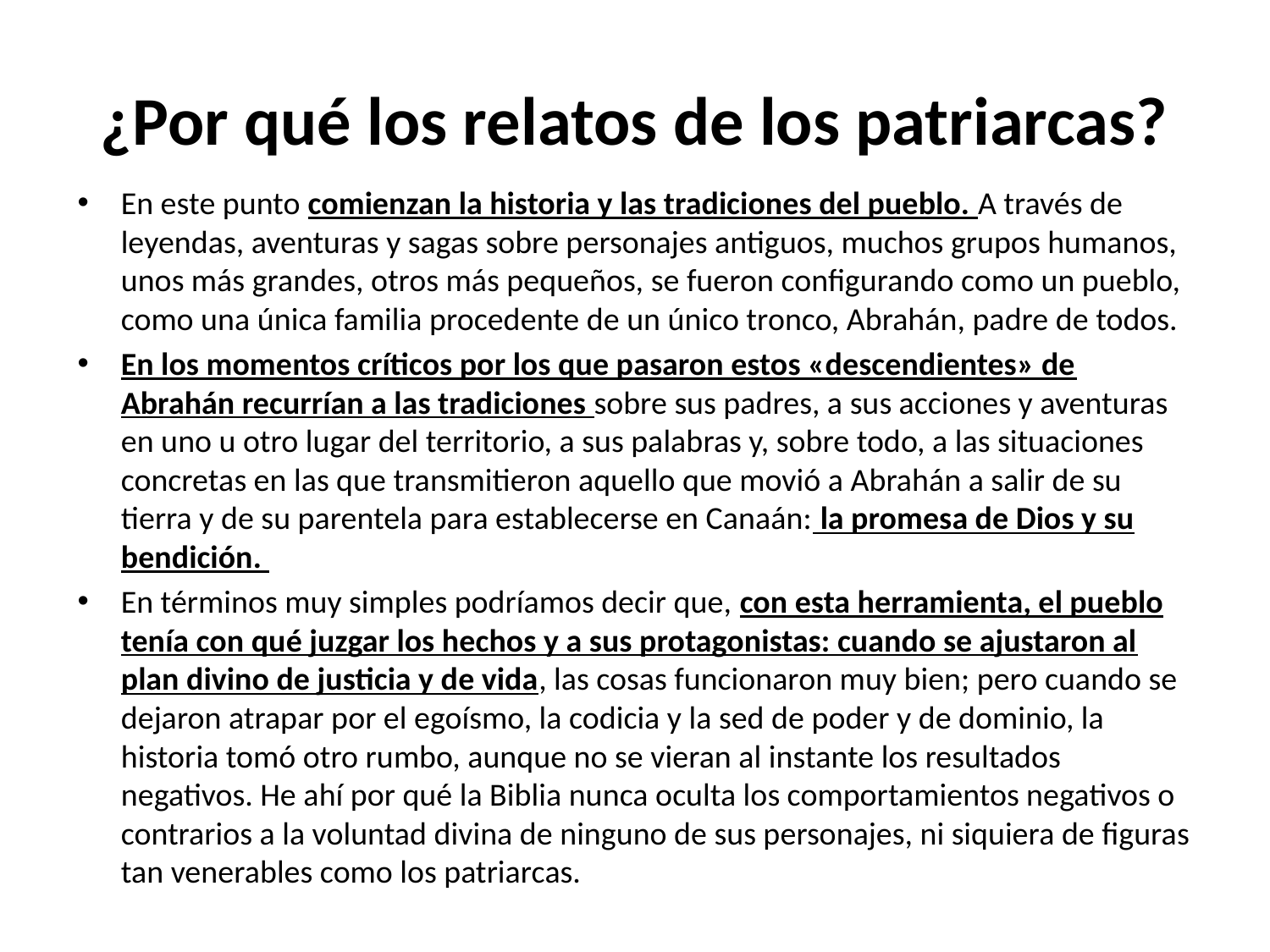

# ¿Por qué los relatos de los patriarcas?
En este punto comienzan la historia y las tradiciones del pueblo. A través de leyendas, aventuras y sagas sobre personajes antiguos, muchos grupos humanos, unos más grandes, otros más pequeños, se fueron conﬁgurando como un pueblo, como una única familia procedente de un único tronco, Abrahán, padre de todos.
En los momentos críticos por los que pasaron estos «descendientes» de Abrahán recurrían a las tradiciones sobre sus padres, a sus acciones y aventuras en uno u otro lugar del territorio, a sus palabras y, sobre todo, a las situaciones concretas en las que transmitieron aquello que movió a Abrahán a salir de su tierra y de su parentela para establecerse en Canaán: la promesa de Dios y su bendición.
En términos muy simples podríamos decir que, con esta herramienta, el pueblo tenía con qué juzgar los hechos y a sus protagonistas: cuando se ajustaron al plan divino de justicia y de vida, las cosas funcionaron muy bien; pero cuando se dejaron atrapar por el egoísmo, la codicia y la sed de poder y de dominio, la historia tomó otro rumbo, aunque no se vieran al instante los resultados negativos. He ahí por qué la Biblia nunca oculta los comportamientos negativos o contrarios a la voluntad divina de ninguno de sus personajes, ni siquiera de ﬁguras tan venerables como los patriarcas.